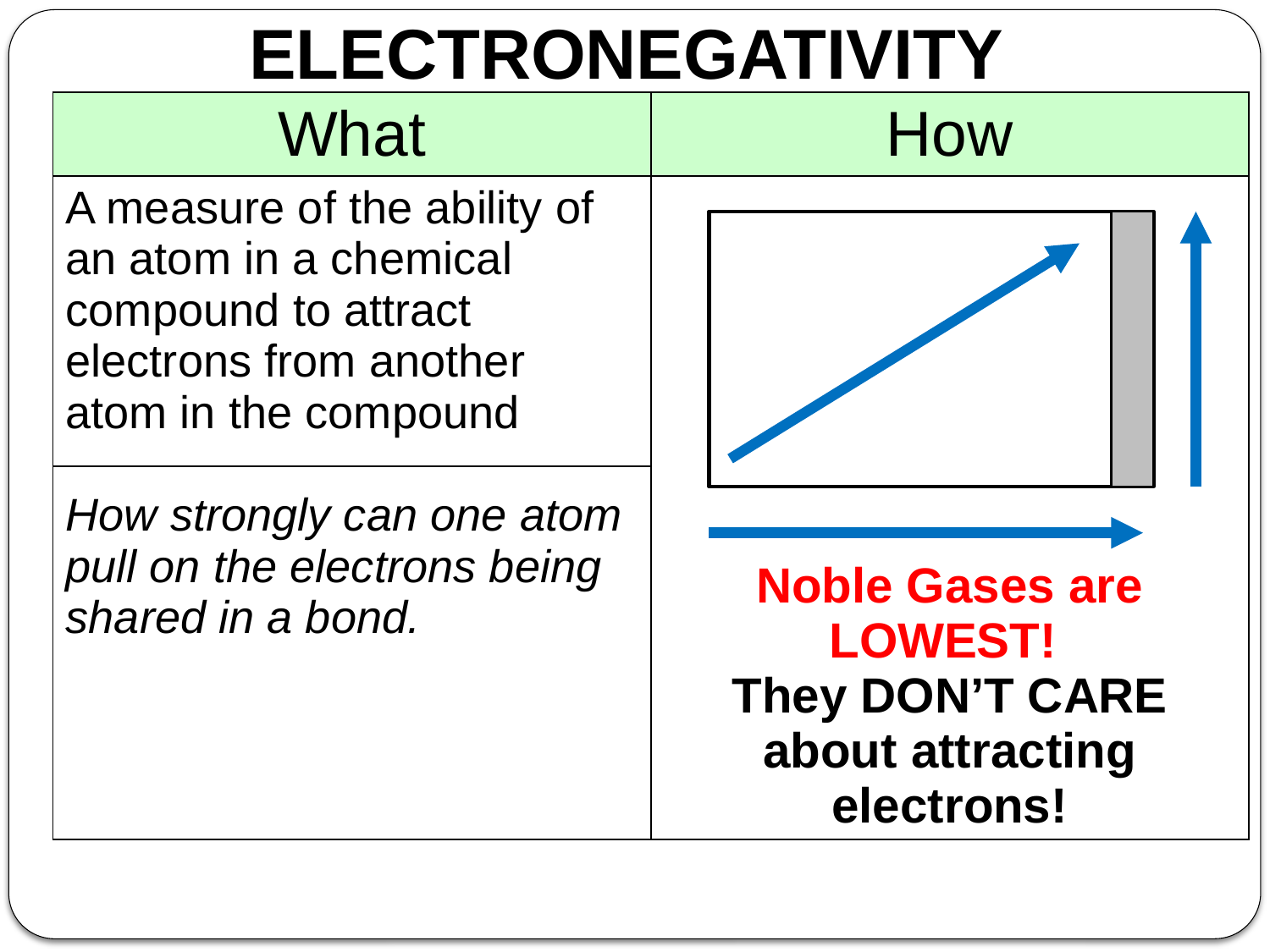

# ELECTRONEGATIVITY
| What | How |
| --- | --- |
| A measure of the ability of an atom in a chemical compound to attract electrons from another atom in the compound How strongly can one atom pull on the electrons being shared in a bond. | Noble Gases are LOWEST! They DON’T CARE about attracting electrons! |